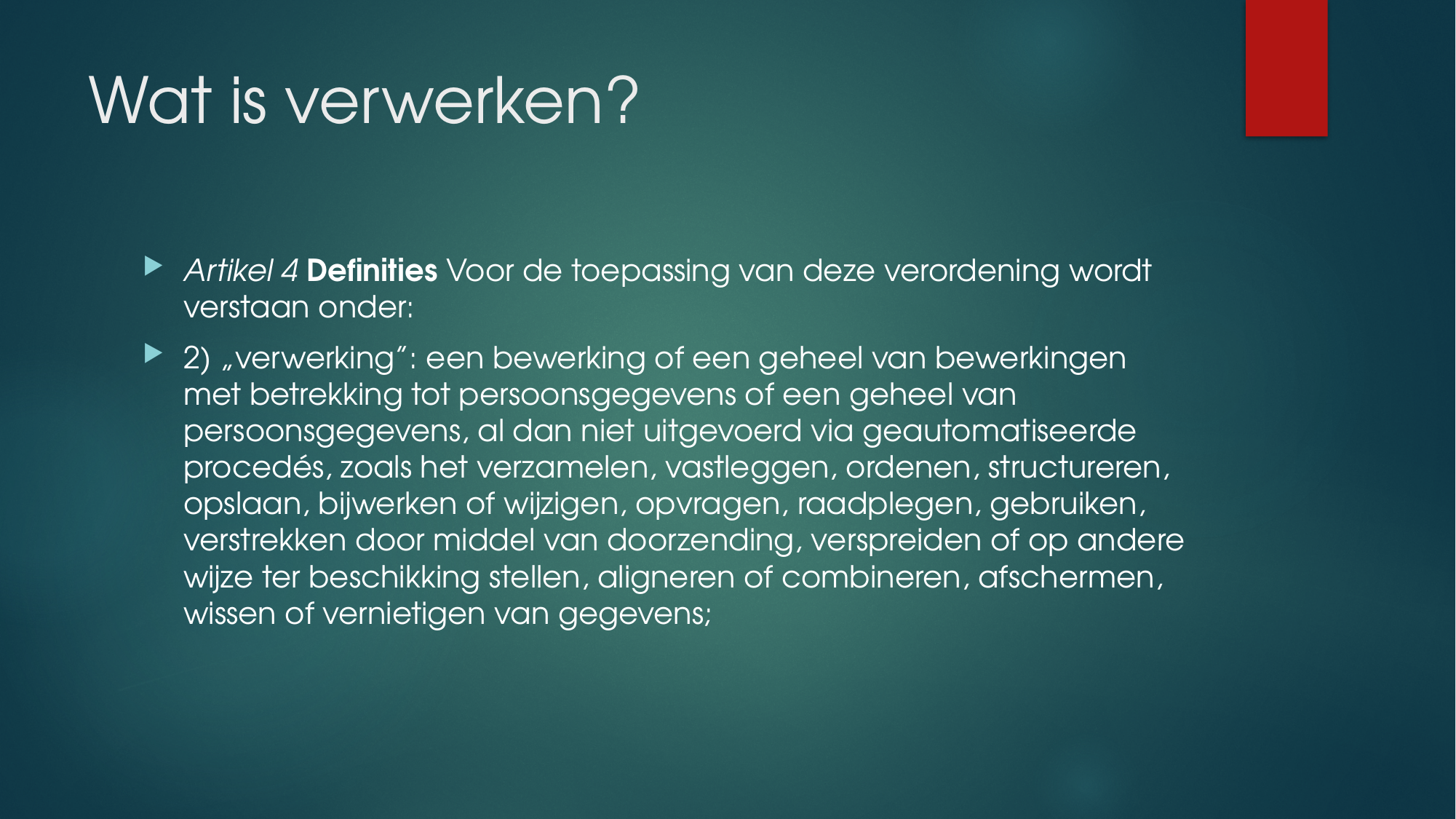

# Wat is verwerken?
Artikel 4 Definities Voor de toepassing van deze verordening wordt verstaan onder:
2) „verwerking”: een bewerking of een geheel van bewerkingen met betrekking tot persoonsgegevens of een geheel van persoonsgegevens, al dan niet uitgevoerd via geautomatiseerde procedés, zoals het verzamelen, vastleggen, ordenen, structureren, opslaan, bijwerken of wijzigen, opvragen, raadplegen, gebruiken, verstrekken door middel van doorzending, verspreiden of op andere wijze ter beschikking stellen, aligneren of combineren, afschermen, wissen of vernietigen van gegevens;